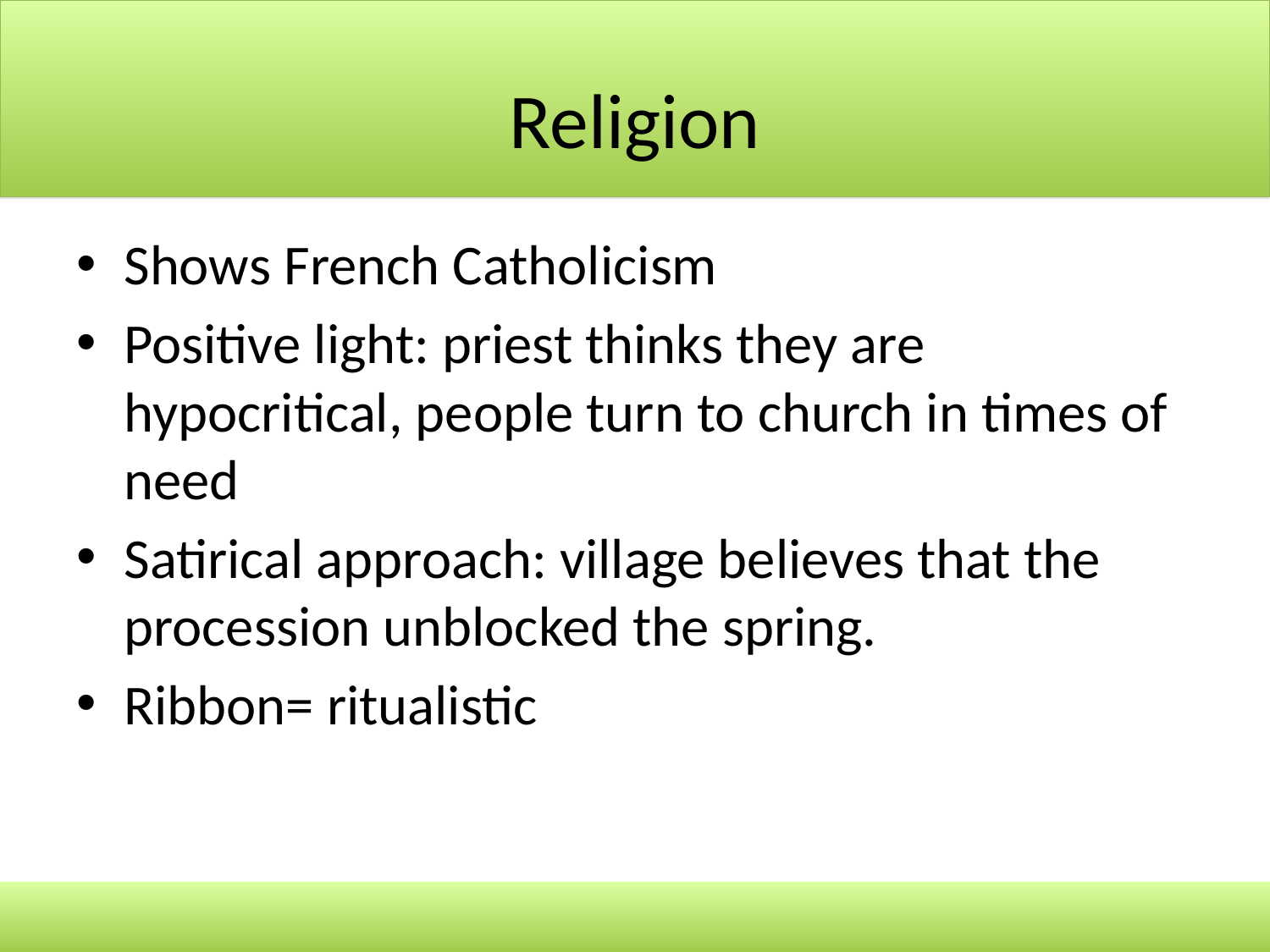

# Religion
Shows French Catholicism
Positive light: priest thinks they are hypocritical, people turn to church in times of need
Satirical approach: village believes that the procession unblocked the spring.
Ribbon= ritualistic